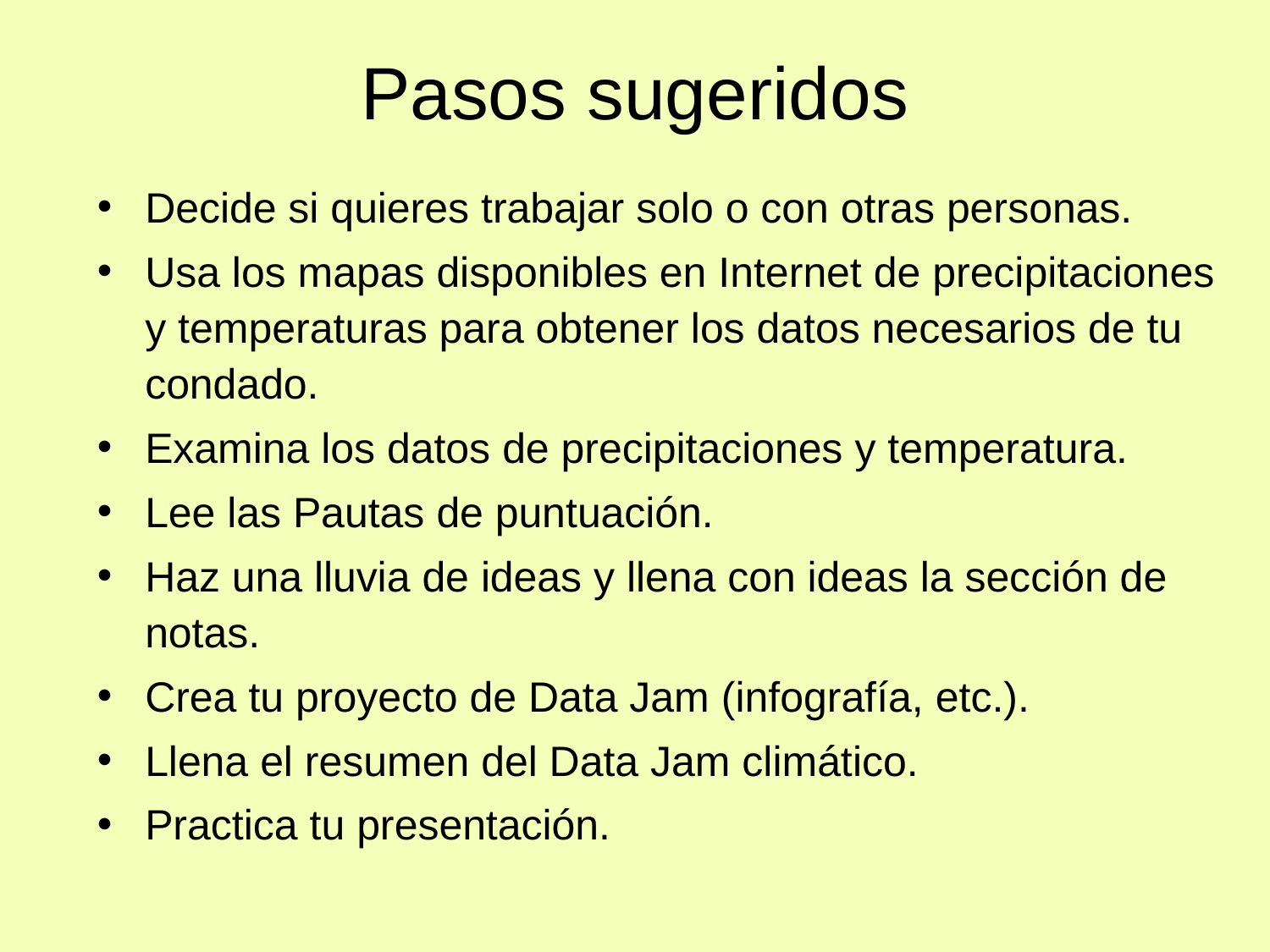

# Pasos sugeridos
Decide si quieres trabajar solo o con otras personas.
Usa los mapas disponibles en Internet de precipitaciones y temperaturas para obtener los datos necesarios de tu condado.
Examina los datos de precipitaciones y temperatura.
Lee las Pautas de puntuación.
Haz una lluvia de ideas y llena con ideas la sección de notas.
Crea tu proyecto de Data Jam (infografía, etc.).
Llena el resumen del Data Jam climático.
Practica tu presentación.